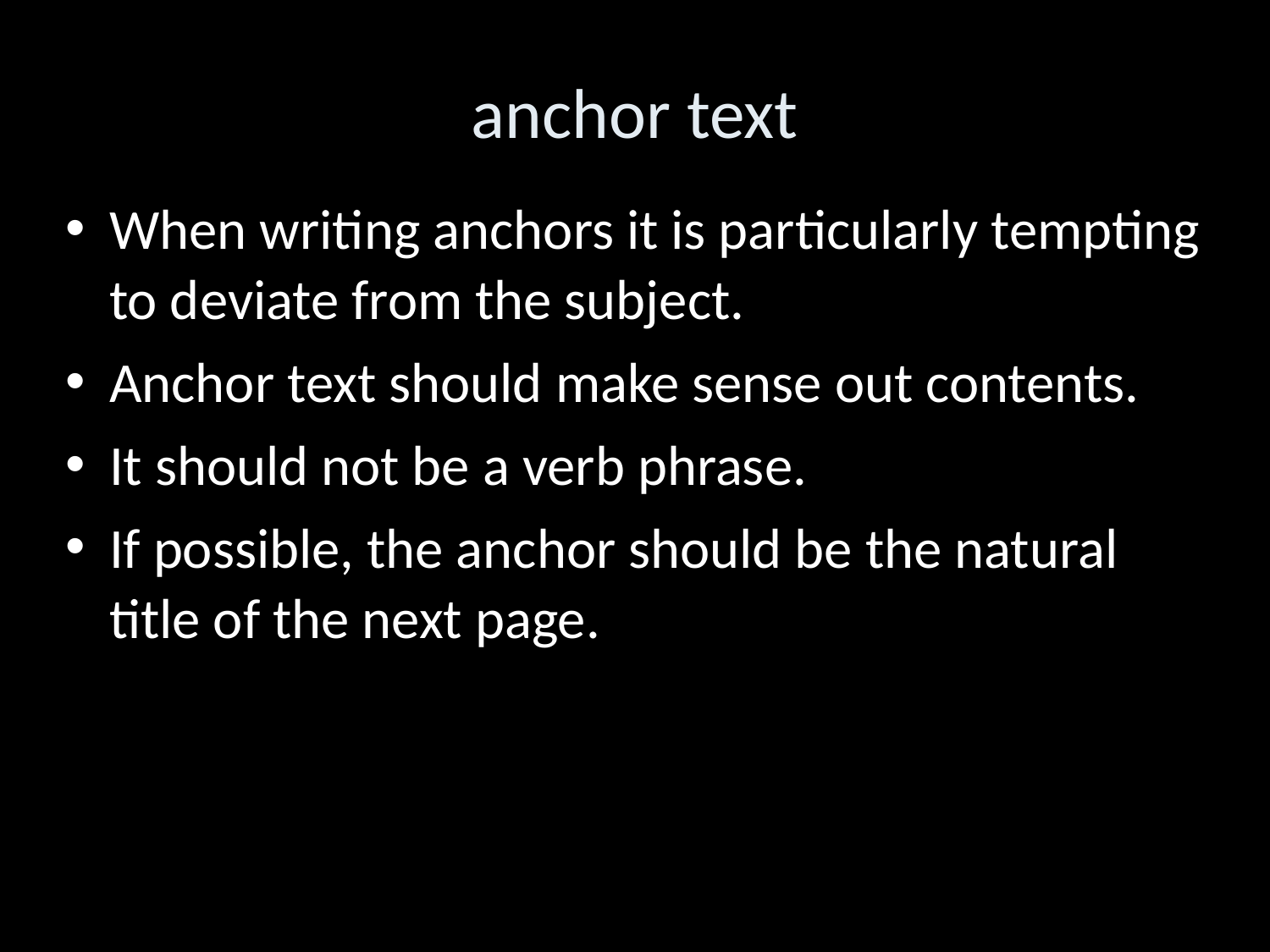

anchor text
When writing anchors it is particularly tempting to deviate from the subject.
Anchor text should make sense out contents.
It should not be a verb phrase.
If possible, the anchor should be the natural title of the next page.